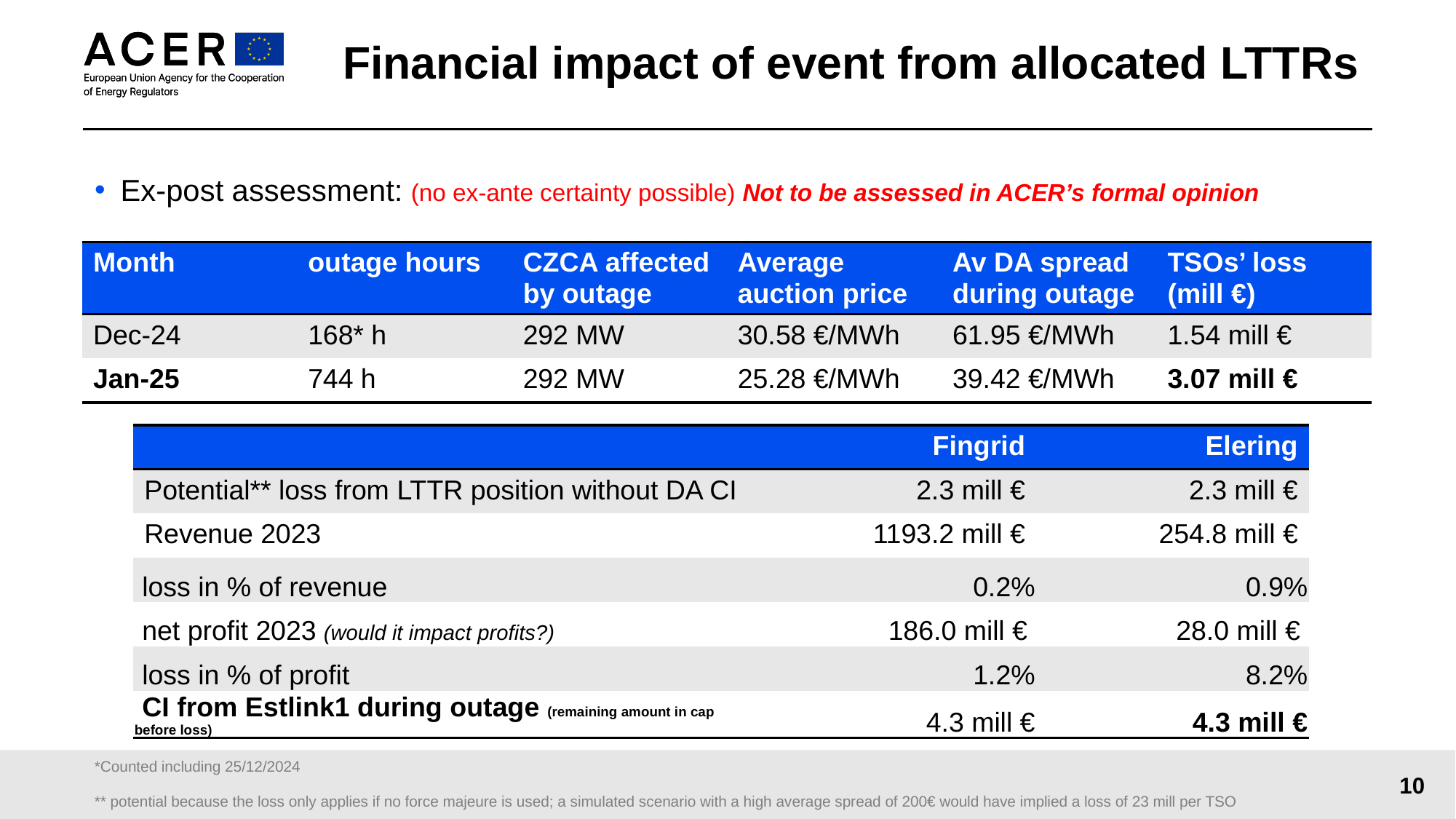

# Financial impact of event from allocated LTTRs
Ex-post assessment: (no ex-ante certainty possible) Not to be assessed in ACER’s formal opinion

| Month | outage hours | CZCA affected by outage | Average auction price | Av DA spread during outage | TSOs’ loss (mill €) |
| --- | --- | --- | --- | --- | --- |
| Dec-24 | 168\* h | 292 MW | 30.58 €/MWh | 61.95 €/MWh | 1.54 mill € |
| Jan-25 | 744 h | 292 MW | 25.28 €/MWh | 39.42 €/MWh | 3.07 mill € |
|  | Fingrid | Elering |
| --- | --- | --- |
| Potential\*\* loss from LTTR position without DA CI | 2.3 mill € | 2.3 mill € |
| Revenue 2023 | 1193.2 mill € | 254.8 mill € |
| loss in % of revenue | 0.2% | 0.9% |
| net profit 2023 (would it impact profits?) | 186.0 mill € | 28.0 mill € |
| loss in % of profit | 1.2% | 8.2% |
| CI from Estlink1 during outage (remaining amount in cap before loss) | 4.3 mill € | 4.3 mill € |
*Counted including 25/12/2024
** potential because the loss only applies if no force majeure is used; a simulated scenario with a high average spread of 200€ would have implied a loss of 23 mill per TSO
10